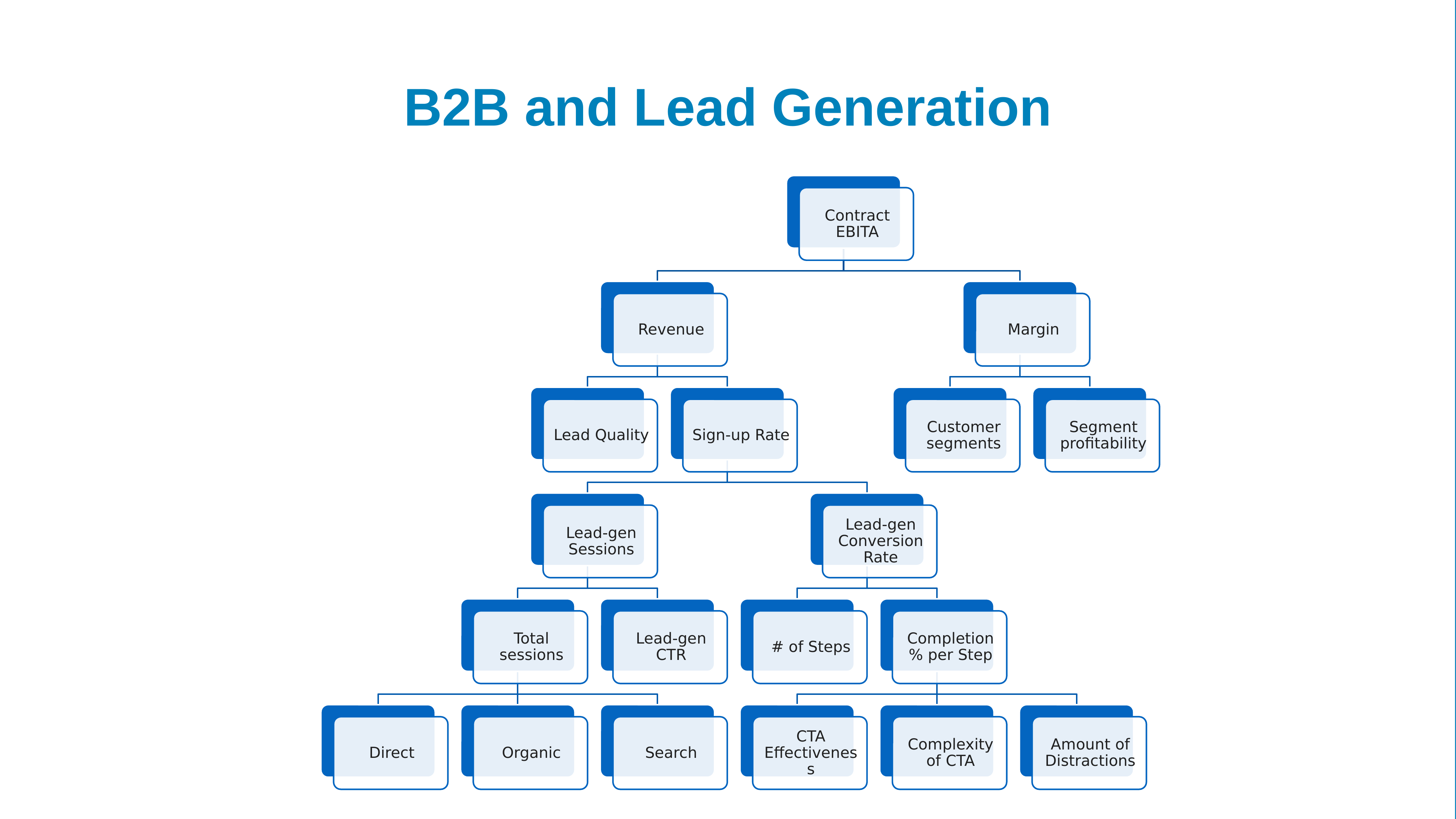

# B2B and Lead Generation
Contract EBITA
Revenue
Lead Quality
Sign-up Rate
Lead-gen Sessions
Total sessions
Direct
Organic
Search
Lead-gen CTR
Lead-gen Conversion Rate
# of Steps
Completion % per Step
CTA Effectiveness
Complexity of CTA
Amount of Distractions
Margin
Customer segments
Segment profitability